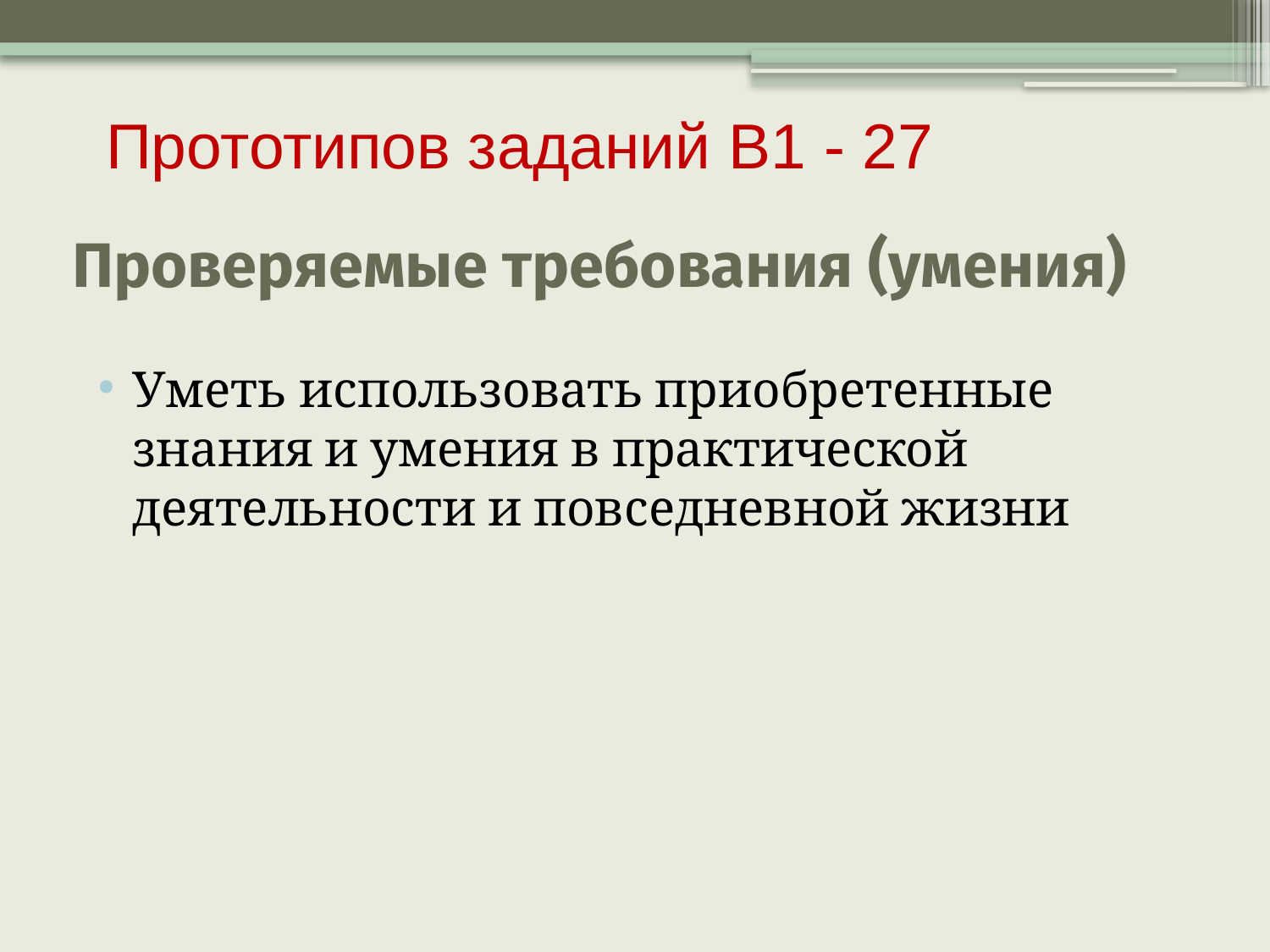

Прототипов заданий В1 - 27
# Проверяемые требования (умения)
Уметь использовать приобретенные знания и умения в практической деятельности и повседневной жизни